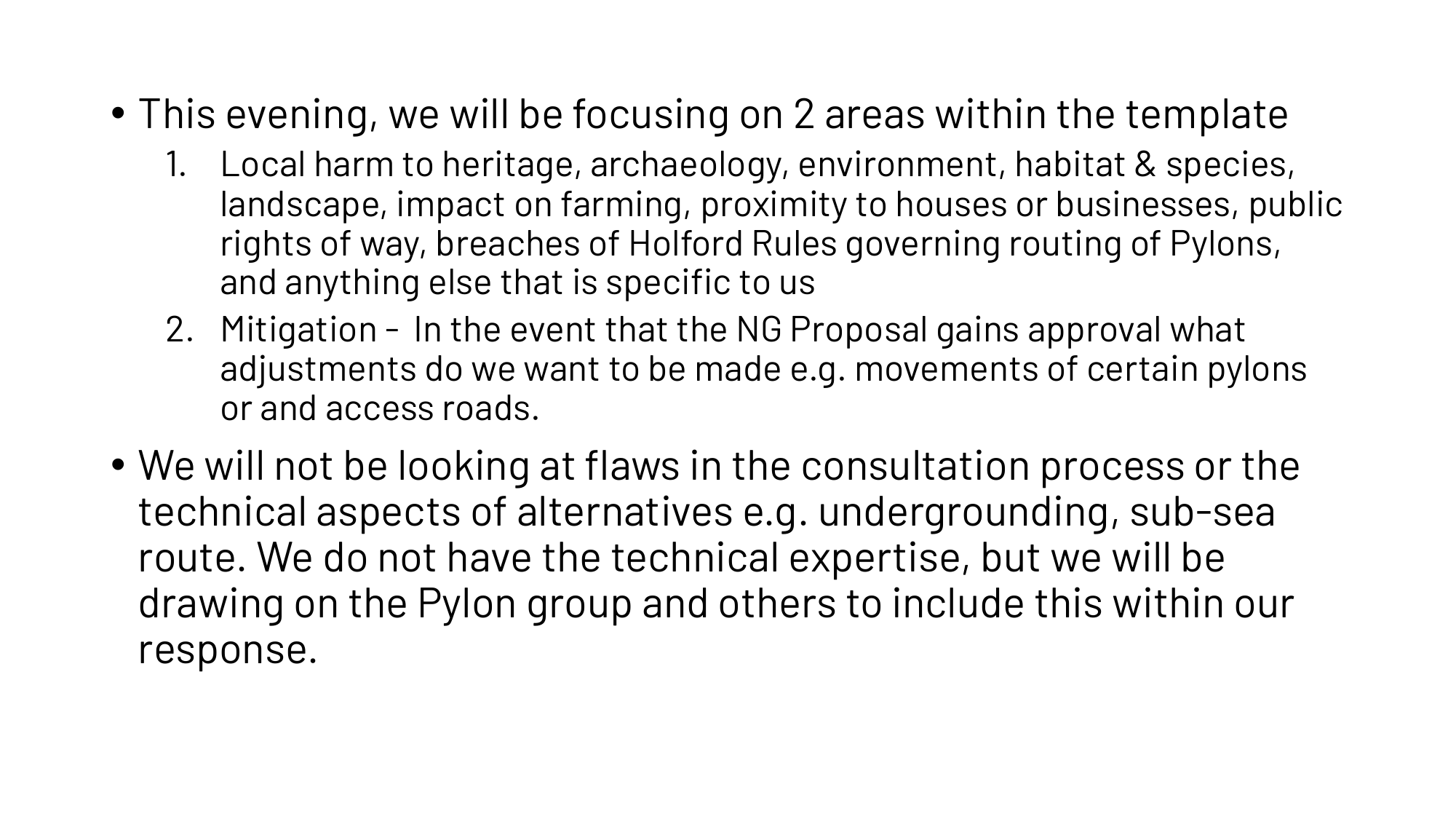

This evening, we will be focusing on 2 areas within the template
Local harm to heritage, archaeology, environment, habitat & species, landscape, impact on farming, proximity to houses or businesses, public rights of way, breaches of Holford Rules governing routing of Pylons, and anything else that is specific to us
Mitigation -  In the event that the NG Proposal gains approval what adjustments do we want to be made e.g. movements of certain pylons or and access roads.
We will not be looking at flaws in the consultation process or the technical aspects of alternatives e.g. undergrounding, sub-sea route. We do not have the technical expertise, but we will be drawing on the Pylon group and others to include this within our response.